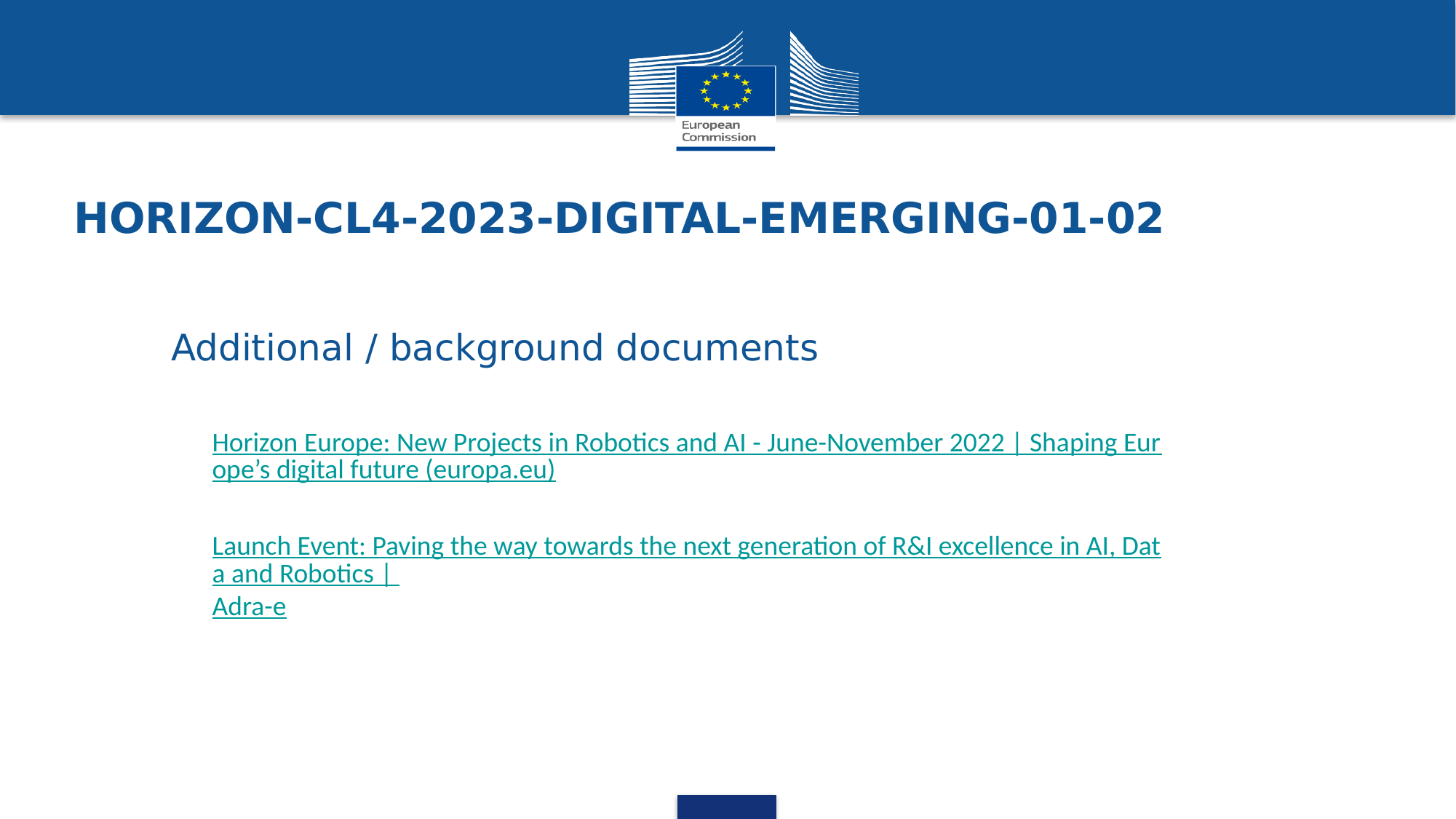

# HORIZON-CL4-2023-DIGITAL-EMERGING-01-02
Additional / background documents

Horizon Europe: New Projects in Robotics and AI - June-November 2022 | Shaping Europe’s digital future (europa.eu)

Launch Event: Paving the way towards the next generation of R&I excellence in AI, Data and Robotics | Adra-e